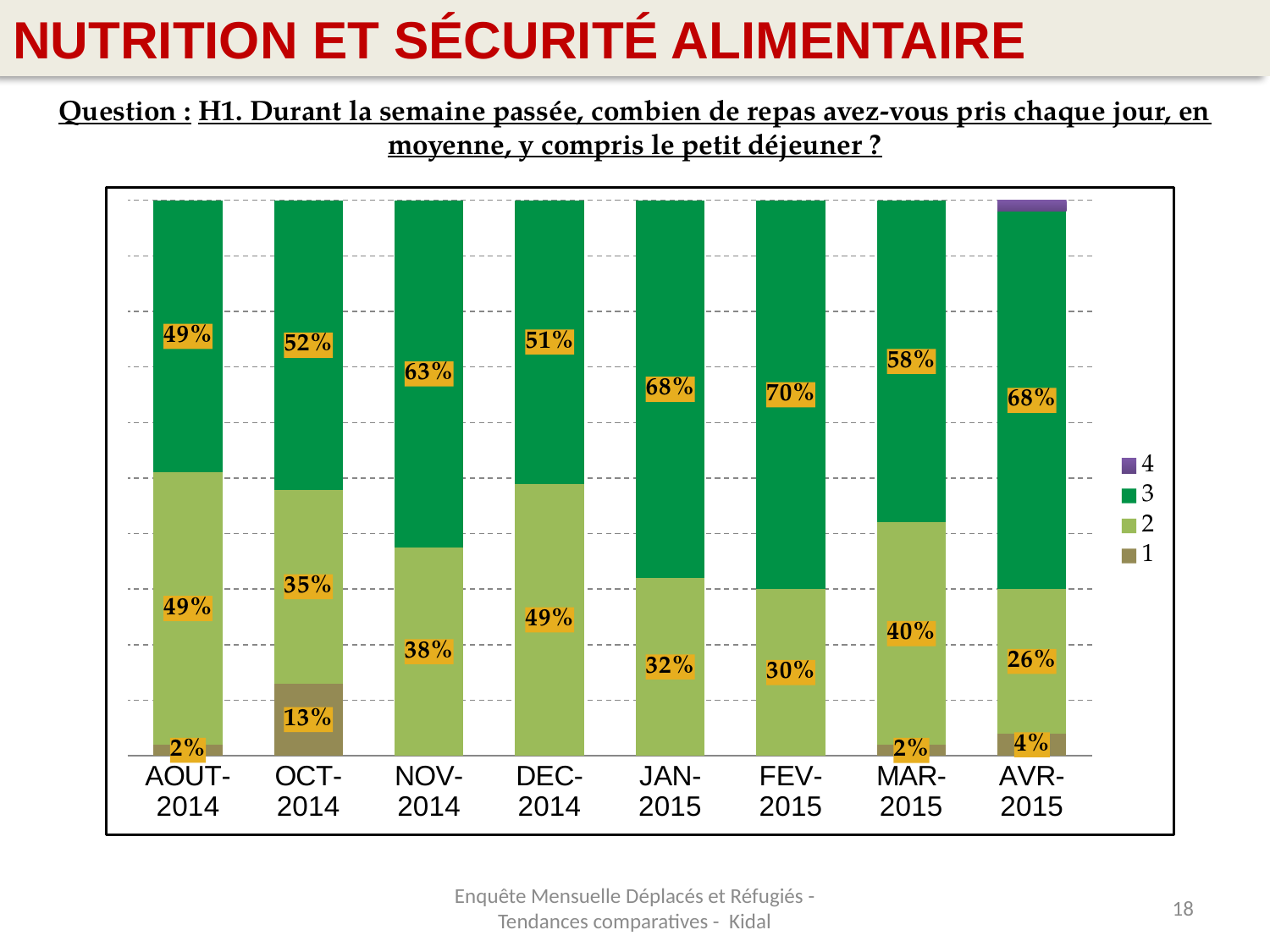

NUTRITION ET SÉCURITÉ ALIMENTAIRE
Question : H1. Durant la semaine passée, combien de repas avez-vous pris chaque jour, en moyenne, y compris le petit déjeuner ?

### Chart

| Category | 1 | 2 | 3 | 4 |
|---|---|---|---|---|
| AOUT-2014 | 0.020408163265306135 | 0.489795918367347 | 0.489795918367347 | 0.0 |
| OCT-2014 | 0.1304347826086957 | 0.3478260869565219 | 0.5217391304347829 | 0.0 |
| NOV-2014 | 0.0 | 0.3750000000000001 | 0.6250000000000002 | 0.0 |
| DEC-2014 | 0.0 | 0.489795918367347 | 0.5102040816326529 | 0.0 |
| JAN-2015 | 0.0 | 0.3200000000000001 | 0.68 | 0.0 |
| FEV-2015 | 0.0 | 0.3000000000000001 | 0.7000000000000002 | 0.0 |
| MAR-2015 | 0.020000000000000007 | 0.4 | 0.5800000000000001 | 0.0 |
| AVR-2015 | 0.040000000000000015 | 0.26 | 0.68 | 0.020000000000000007 |
Enquête Mensuelle Déplacés et Réfugiés - Tendances comparatives -  Kidal
18